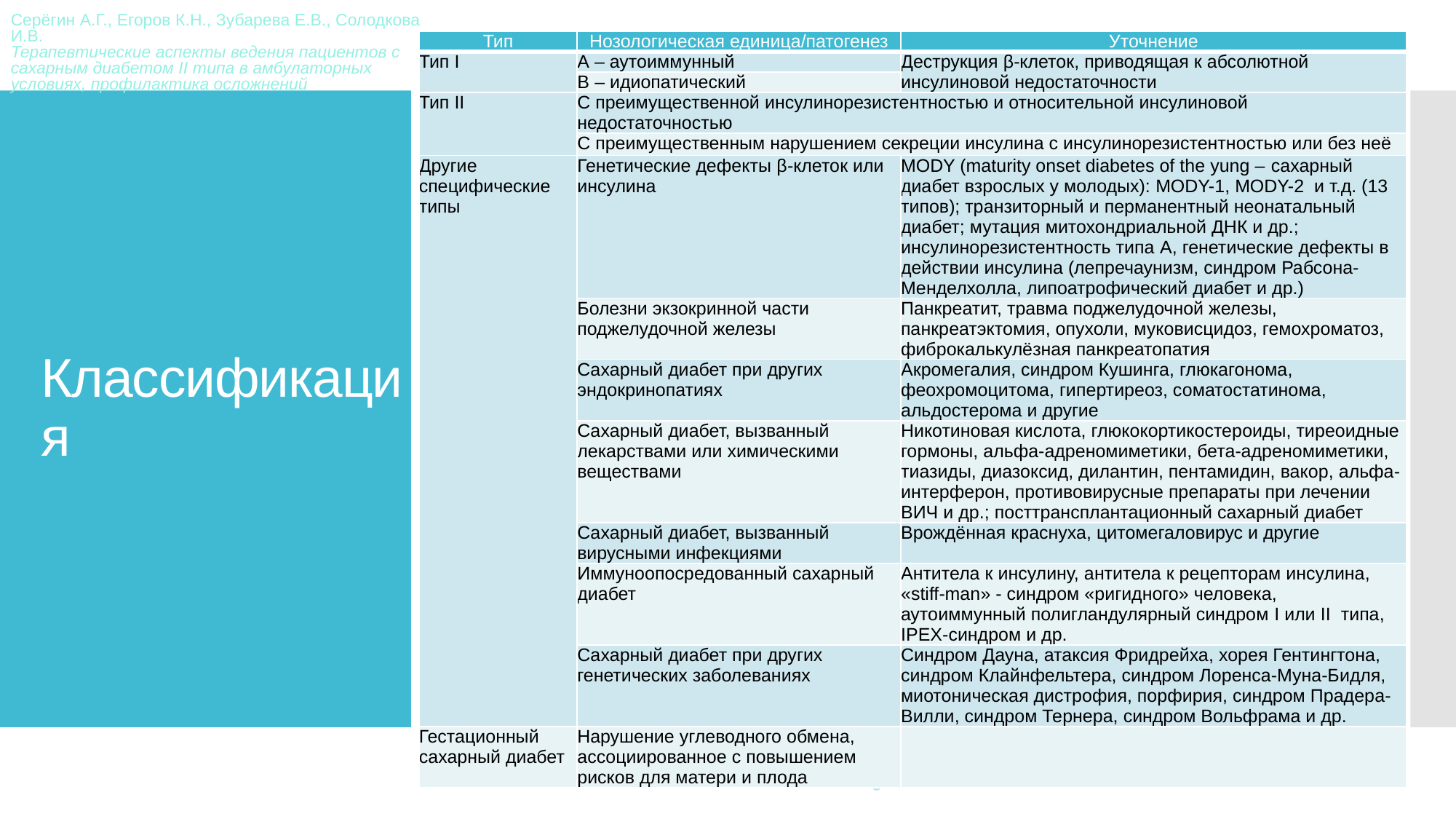

| Тип | Нозологическая единица/патогенез | Уточнение |
| --- | --- | --- |
| Тип I | А – аутоиммунный | Деструкция β-клеток, приводящая к абсолютной инсулиновой недостаточности |
|  | B – идиопатический |  |
| Тип II | С преимущественной инсулинорезистентностью и относительной инсулиновой недостаточностью |  |
|  | С преимущественным нарушением секреции инсулина с инсулинорезистентностью или без неё |  |
| Другие специфические типы | Генетические дефекты β-клеток или инсулина | MODY (maturity onset diabetes of the yung – сахарный диабет взрослых у молодых): MODY-1, MODY-2 и т.д. (13 типов); транзиторный и перманентный неонатальный диабет; мутация митохондриальной ДНК и др.; инсулинорезистентность типа A, генетические дефекты в действии инсулина (лепречаунизм, синдром Рабсона-Менделхолла, липоатрофический диабет и др.) |
|  | Болезни экзокринной части поджелудочной железы | Панкреатит, травма поджелудочной железы, панкреатэктомия, опухоли, муковисцидоз, гемохроматоз, фиброкалькулёзная панкреатопатия |
|  | Сахарный диабет при других эндокринопатиях | Акромегалия, синдром Кушинга, глюкагонома, феохромоцитома, гипертиреоз, соматостатинома, альдостерома и другие |
|  | Сахарный диабет, вызванный лекарствами или химическими веществами | Никотиновая кислота, глюкокортикостероиды, тиреоидные гормоны, альфа-адреномиметики, бета-адреномиметики, тиазиды, диазоксид, дилантин, пентамидин, вакор, альфа-интерферон, противовирусные препараты при лечении ВИЧ и др.; посттрансплантационный сахарный диабет |
|  | Сахарный диабет, вызванный вирусными инфекциями | Врождённая краснуха, цитомегаловирус и другие |
|  | Иммуноопосредованный сахарный диабет | Антитела к инсулину, антитела к рецепторам инсулина, «stiff-man» - синдром «ригидного» человека, аутоиммунный полигландулярный синдром I или II типа, IPEX-синдром и др. |
|  | Сахарный диабет при других генетических заболеваниях | Синдром Дауна, атаксия Фридрейха, хорея Гентингтона, синдром Клайнфельтера, синдром Лоренса-Муна-Бидля, миотоническая дистрофия, порфирия, синдром Прадера-Вилли, синдром Тернера, синдром Вольфрама и др. |
| Гестационный сахарный диабет | Нарушение углеводного обмена, ассоциированное с повышением рисков для матери и плода |  |
# Классификация